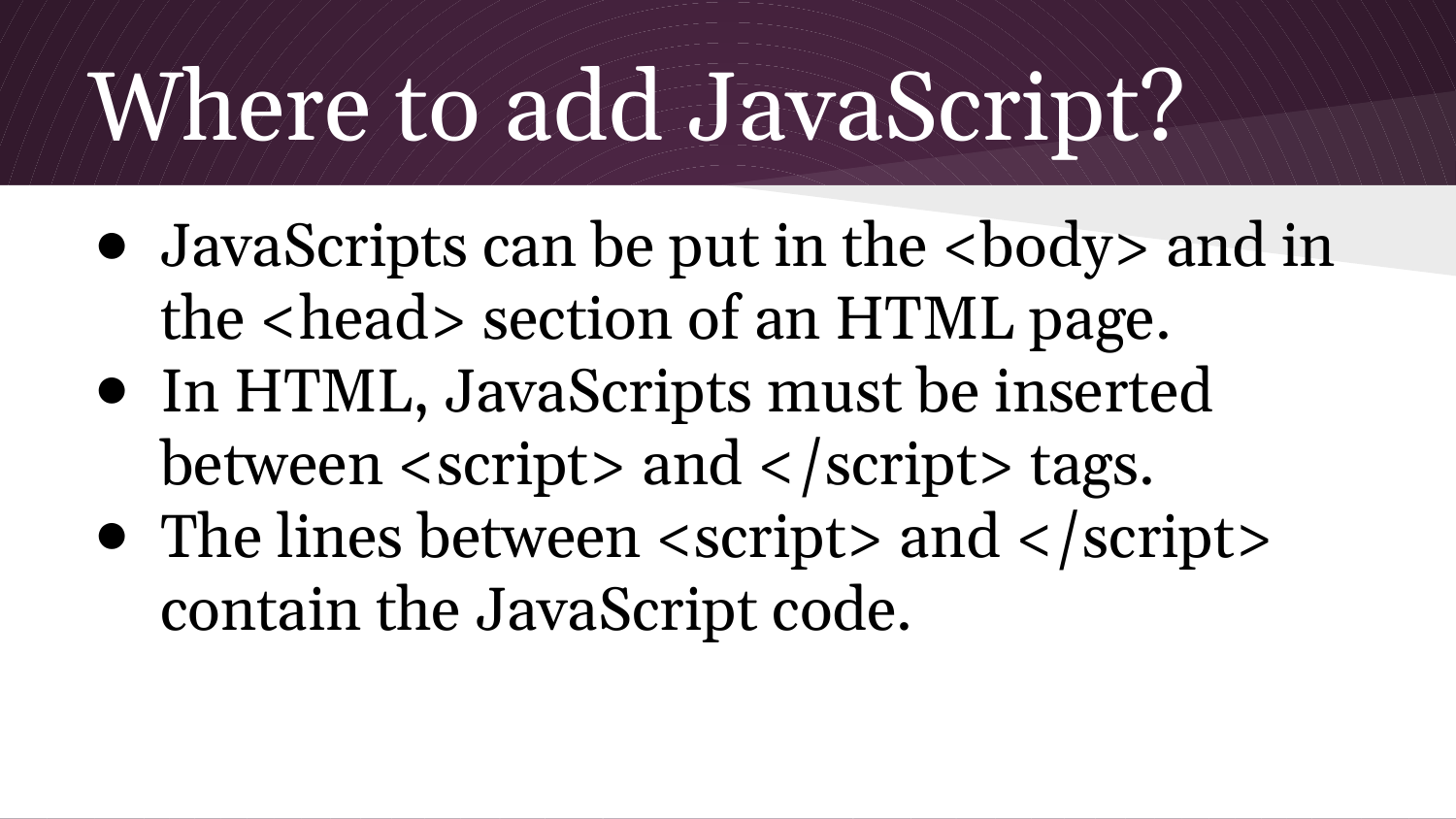

# Where to add JavaScript?
JavaScripts can be put in the <body> and in the <head> section of an HTML page.
In HTML, JavaScripts must be inserted between <script> and </script> tags.
The lines between <script> and </script> contain the JavaScript code.